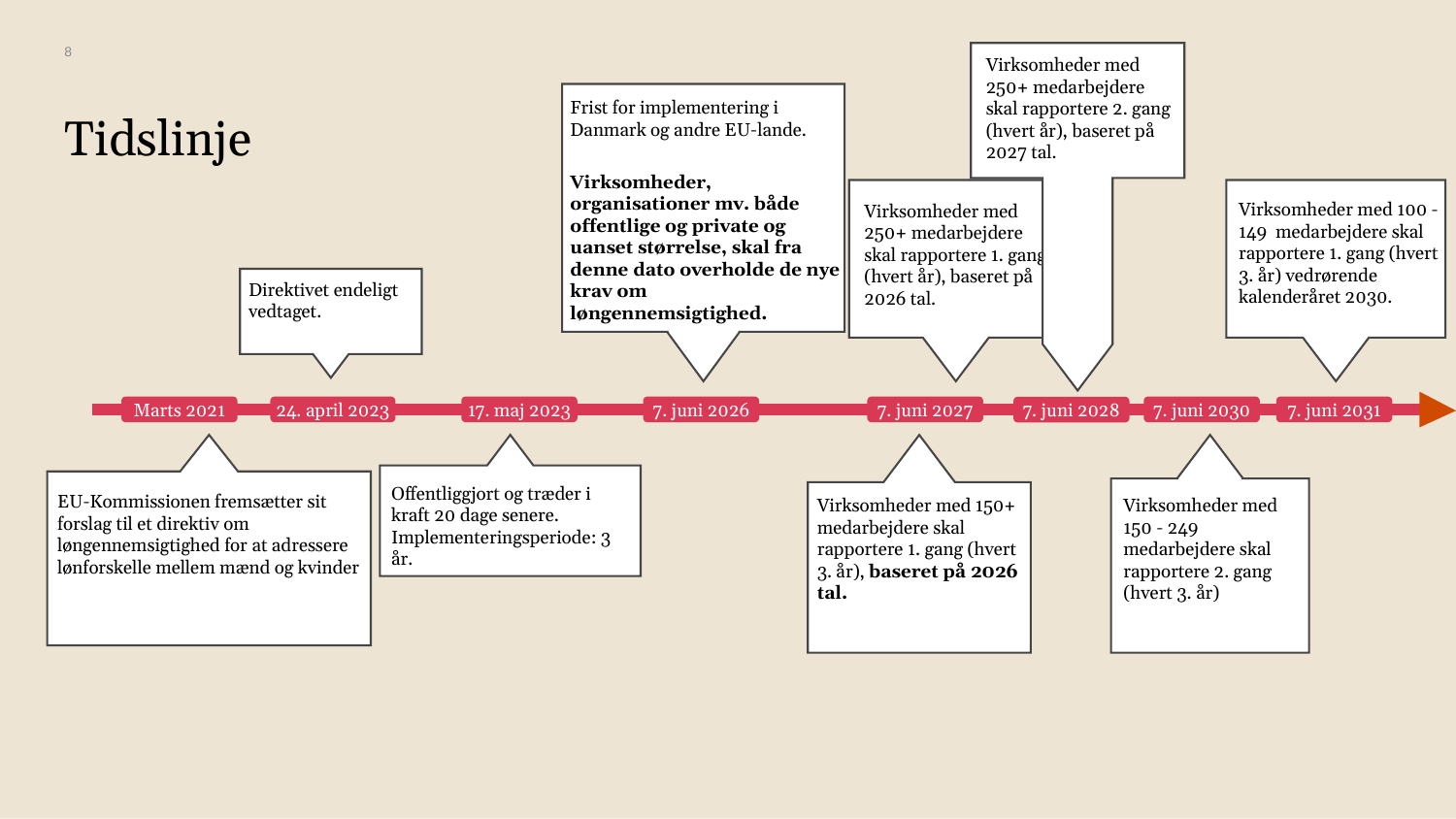

8

Virksomheder med 250+ medarbejdere skal rapportere 2. gang (hvert år), baseret på 2027 tal.

Frist for implementering i Danmark og andre EU-lande.

Virksomheder, organisationer mv. både offentlige og private og uanset størrelse, skal fra denne dato overholde de nye krav om løngennemsigtighed.
# Tidslinje

Virksomheder med 100 - 149  medarbejdere skal rapportere 1. gang (hvert 3. år) vedrørende kalenderåret 2030.

Virksomheder med 250+ medarbejdere skal rapportere 1. gang (hvert år), baseret på 2026 tal.

Direktivet endeligt vedtaget.

Marts 2021
24. april 2023
17. maj 2023
7. juni 2026
7. juni 2027
7. juni 2030
7. juni 2031
7. juni 2028

Offentliggjort og træder i kraft 20 dage senere. Implementeringsperiode: 3 år.

EU-Kommissionen fremsætter sit forslag til et direktiv om løngennemsigtighed for at adressere lønforskelle mellem mænd og kvinder

Virksomheder med 150+ medarbejdere skal rapportere 1. gang (hvert 3. år), baseret på 2026 tal.

Virksomheder med 150 - 249 medarbejdere skal rapportere 2. gang (hvert 3. år)